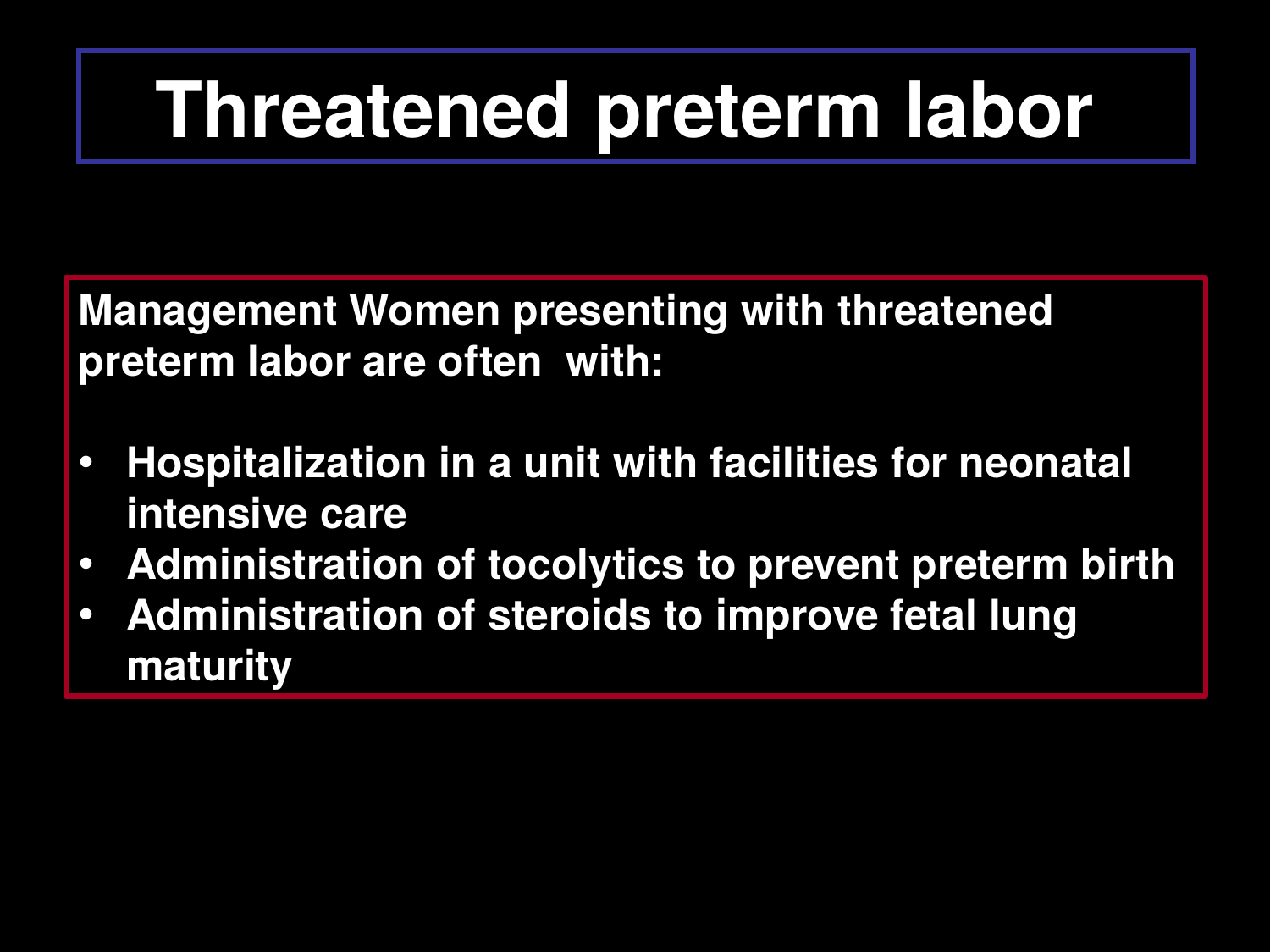

# Threatened preterm labor
Management Women presenting with threatened preterm labor are often  with:

Hospitalization in a unit with facilities for neonatal intensive care
Administration of tocolytics to prevent preterm birth
Administration of steroids to improve fetal lung maturity